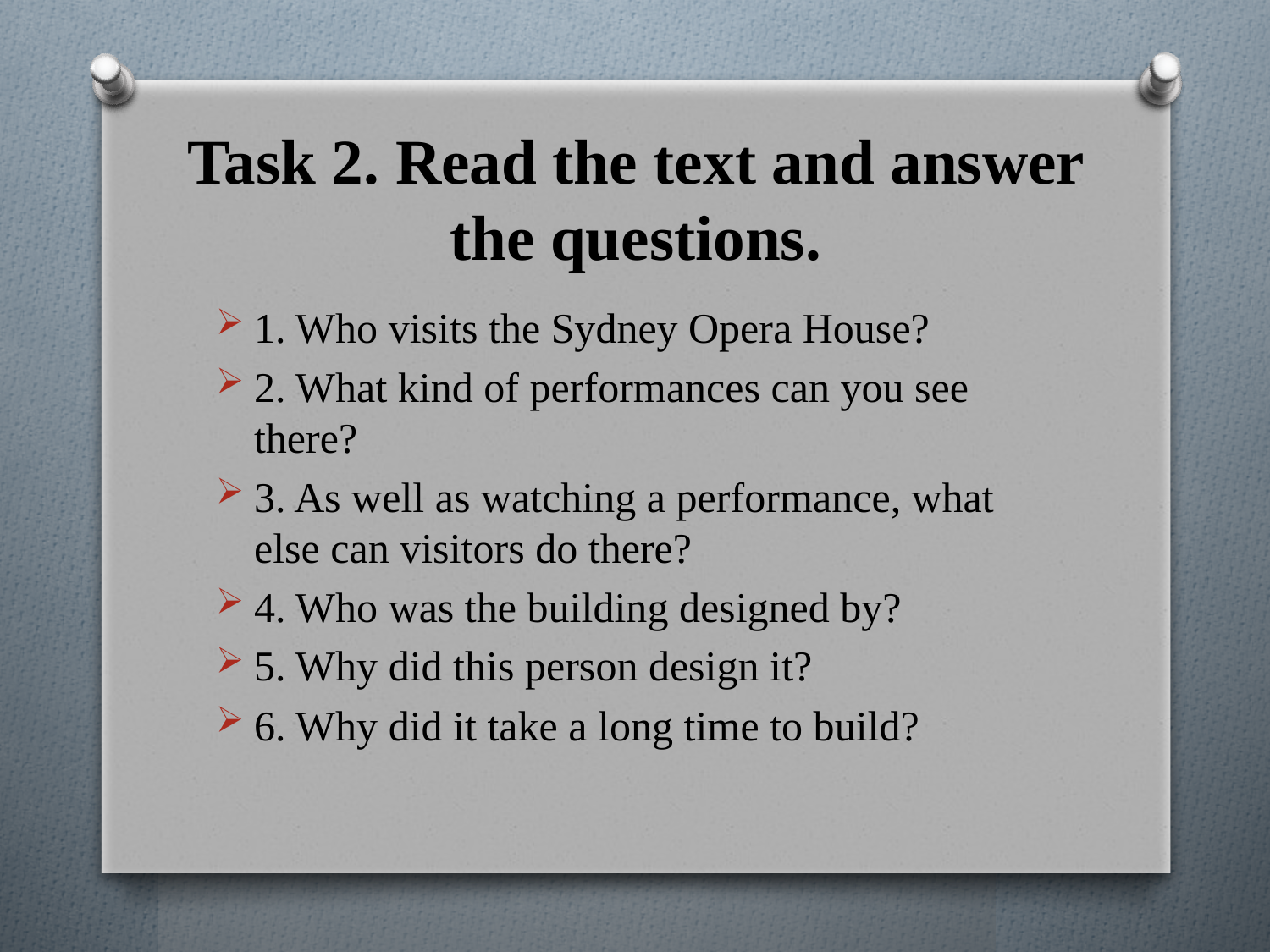

# Task 2. Read the text and answer the questions.
1. Who visits the Sydney Opera House?
2. What kind of performances can you see there?
3. As well as watching a performance, what else can visitors do there?
4. Who was the building designed by?
5. Why did this person design it?
6. Why did it take a long time to build?